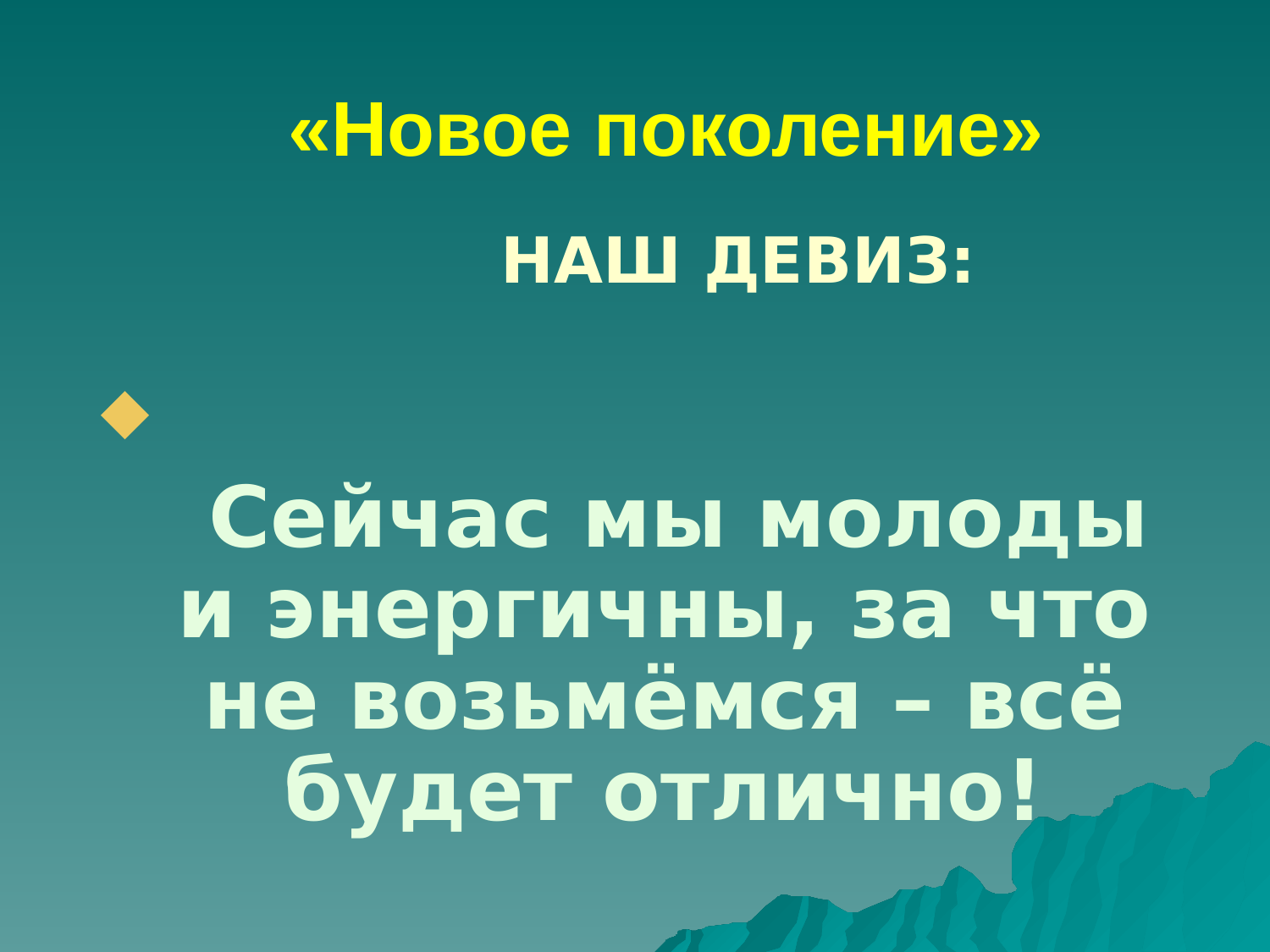

# «Новое поколение»
                     НАШ ДЕВИЗ:
                                     Сейчас мы молоды и энергичны, за что не возьмёмся – всё будет отлично!